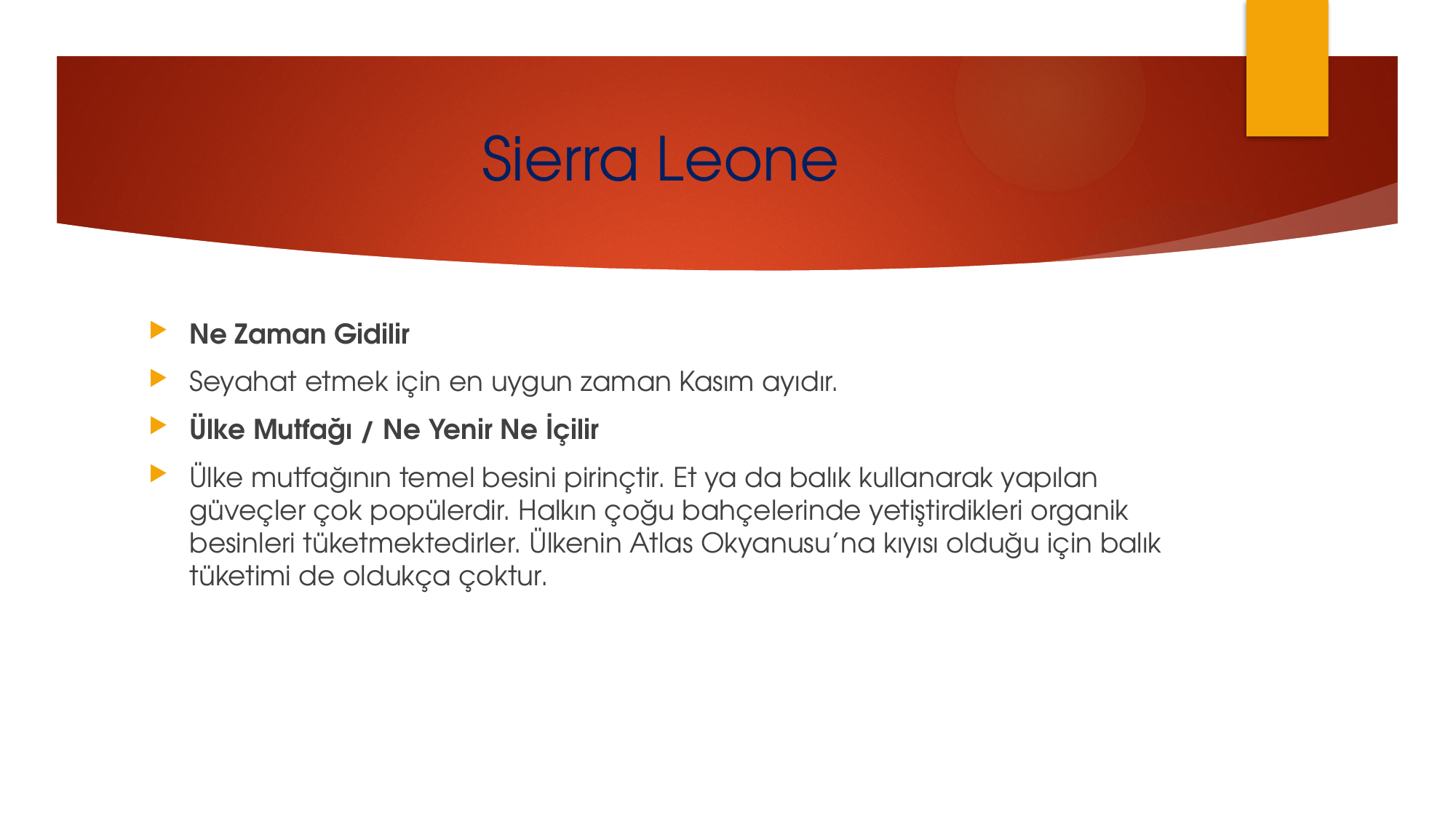

# Sierra Leone
Ne Zaman Gidilir
Seyahat etmek için en uygun zaman Kasım ayıdır.
Ülke Mutfağı / Ne Yenir Ne İçilir
Ülke mutfağının temel besini pirinçtir. Et ya da balık kullanarak yapılan güveçler çok popülerdir. Halkın çoğu bahçelerinde yetiştirdikleri organik besinleri tüketmektedirler. Ülkenin Atlas Okyanusu’na kıyısı olduğu için balık tüketimi de oldukça çoktur.